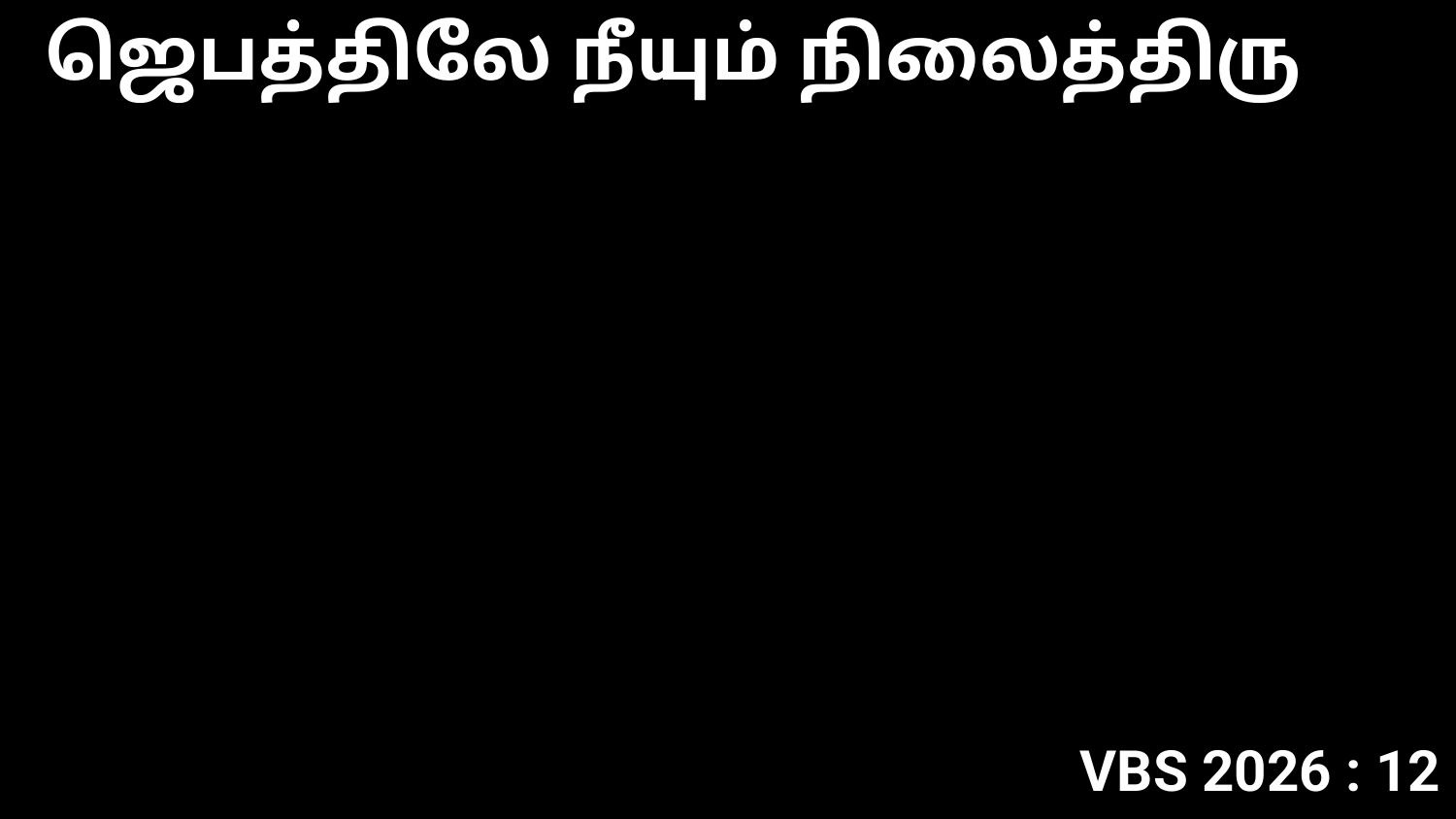

ஜெபத்திலே நீயும் நிலைத்திரு

VBS 2026 : 12